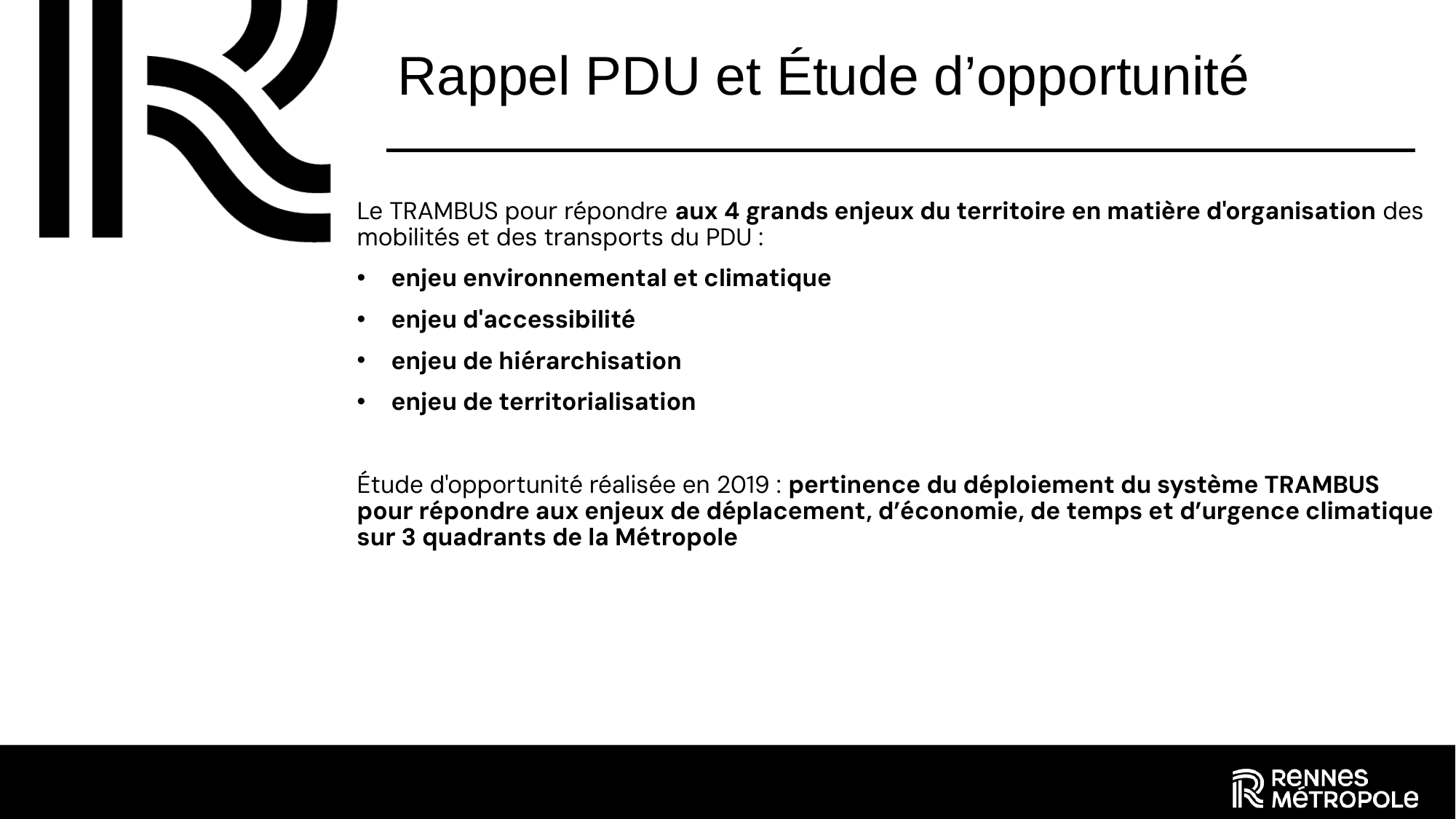

# Rappel PDU et Étude d’opportunité
Le TRAMBUS pour répondre aux 4 grands enjeux du territoire en matière d'organisation des mobilités et des transports du PDU :
enjeu environnemental et climatique
enjeu d'accessibilité
enjeu de hiérarchisation
enjeu de territorialisation

Étude d'opportunité réalisée en 2019 : pertinence du déploiement du système TRAMBUS  pour répondre aux enjeux de déplacement, d’économie, de temps et d’urgence climatique sur 3 quadrants de la Métropole